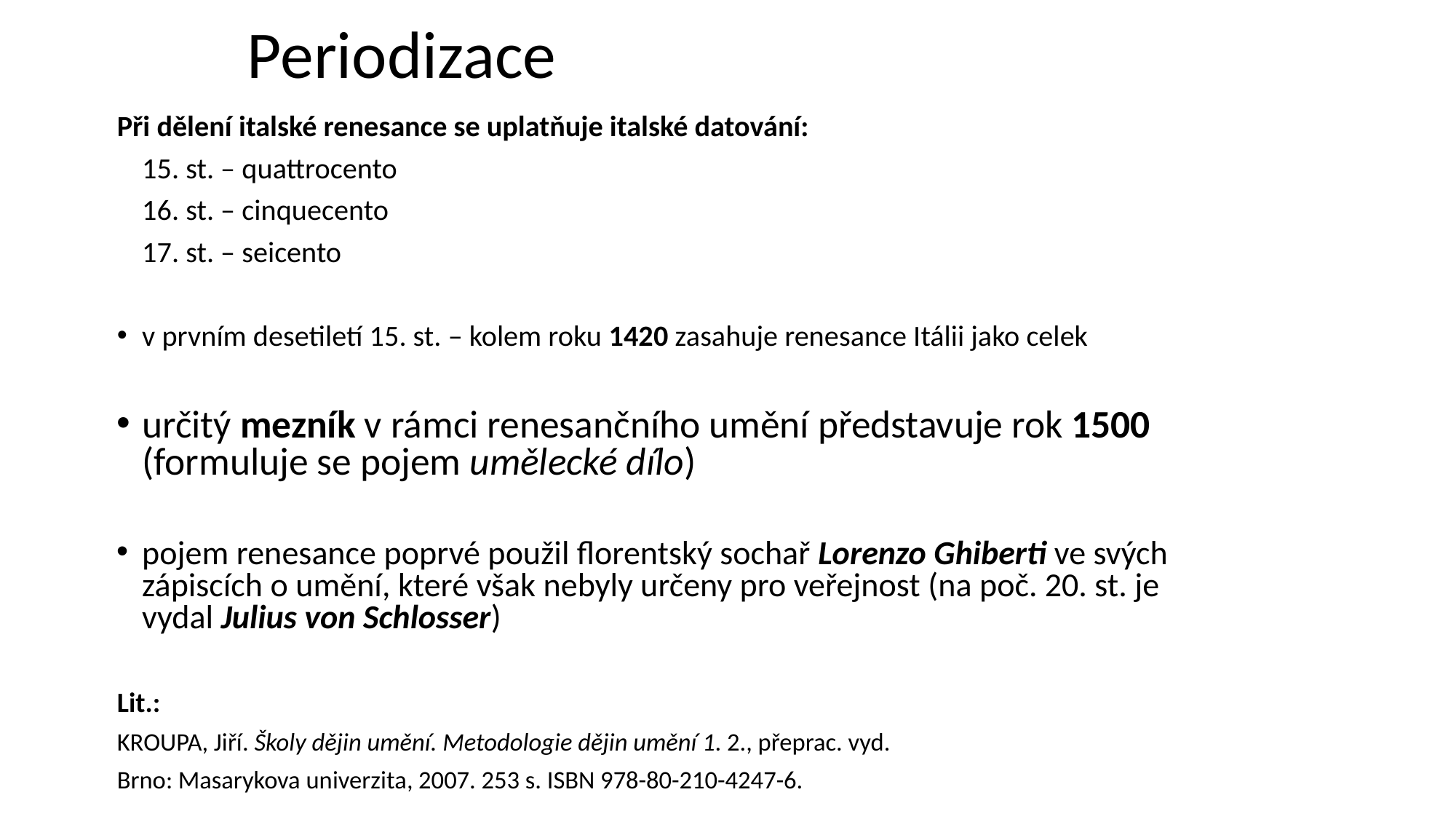

Periodizace
Při dělení italské renesance se uplatňuje italské datování:
		15. st. – quattrocento
		16. st. – cinquecento
		17. st. – seicento

v prvním desetiletí 15. st. – kolem roku 1420 zasahuje renesance Itálii jako celek

určitý mezník v rámci renesančního umění představuje rok 1500 (formuluje se pojem umělecké dílo)

pojem renesance poprvé použil florentský sochař Lorenzo Ghiberti ve svých zápiscích o umění, které však nebyly určeny pro veřejnost (na poč. 20. st. je vydal Julius von Schlosser)

Lit.:
KROUPA, Jiří. Školy dějin umění. Metodologie dějin umění 1. 2., přeprac. vyd.
Brno: Masarykova univerzita, 2007. 253 s. ISBN 978-80-210-4247-6.